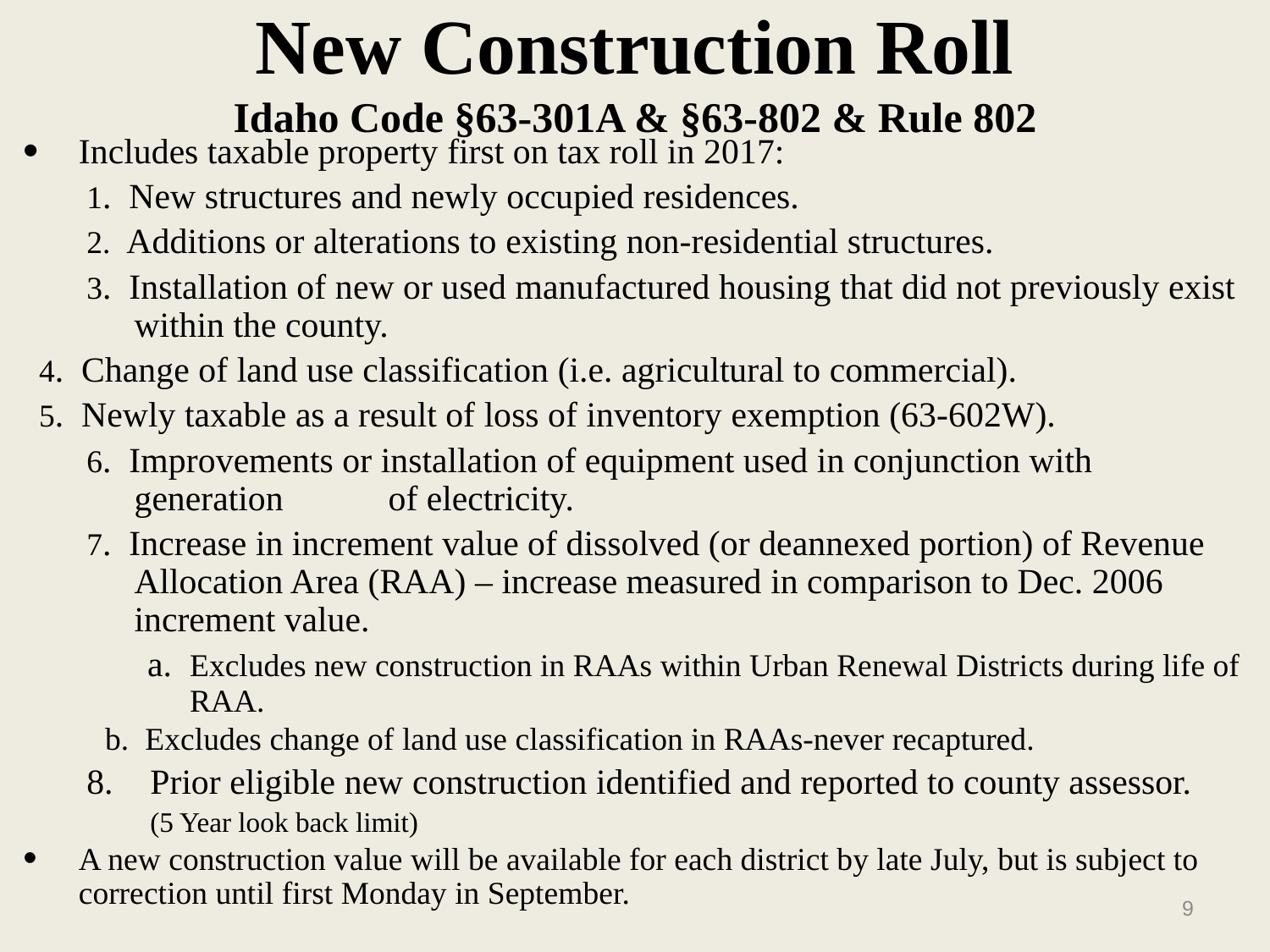

New Construction Roll
Idaho Code §63-301A & §63-802 & Rule 802
Includes taxable property first on tax roll in 2017:
1.  New structures and newly occupied residences.
2.  Additions or alterations to existing non-residential structures.
3.  Installation of new or used manufactured housing that did not previously exist within the county.
4.  Change of land use classification (i.e. agricultural to commercial).
5.  Newly taxable as a result of loss of inventory exemption (63-602W).
6.  Improvements or installation of equipment used in conjunction with generation 	of electricity.
7.  Increase in increment value of dissolved (or deannexed portion) of Revenue Allocation Area (RAA) – increase measured in comparison to Dec. 2006 increment value.
a.  Excludes new construction in RAAs within Urban Renewal Districts during life of RAA.
b.  Excludes change of land use classification in RAAs-never recaptured.
Prior eligible new construction identified and reported to county assessor.
(5 Year look back limit)
A new construction value will be available for each district by late July, but is subject to correction until first Monday in September.
9